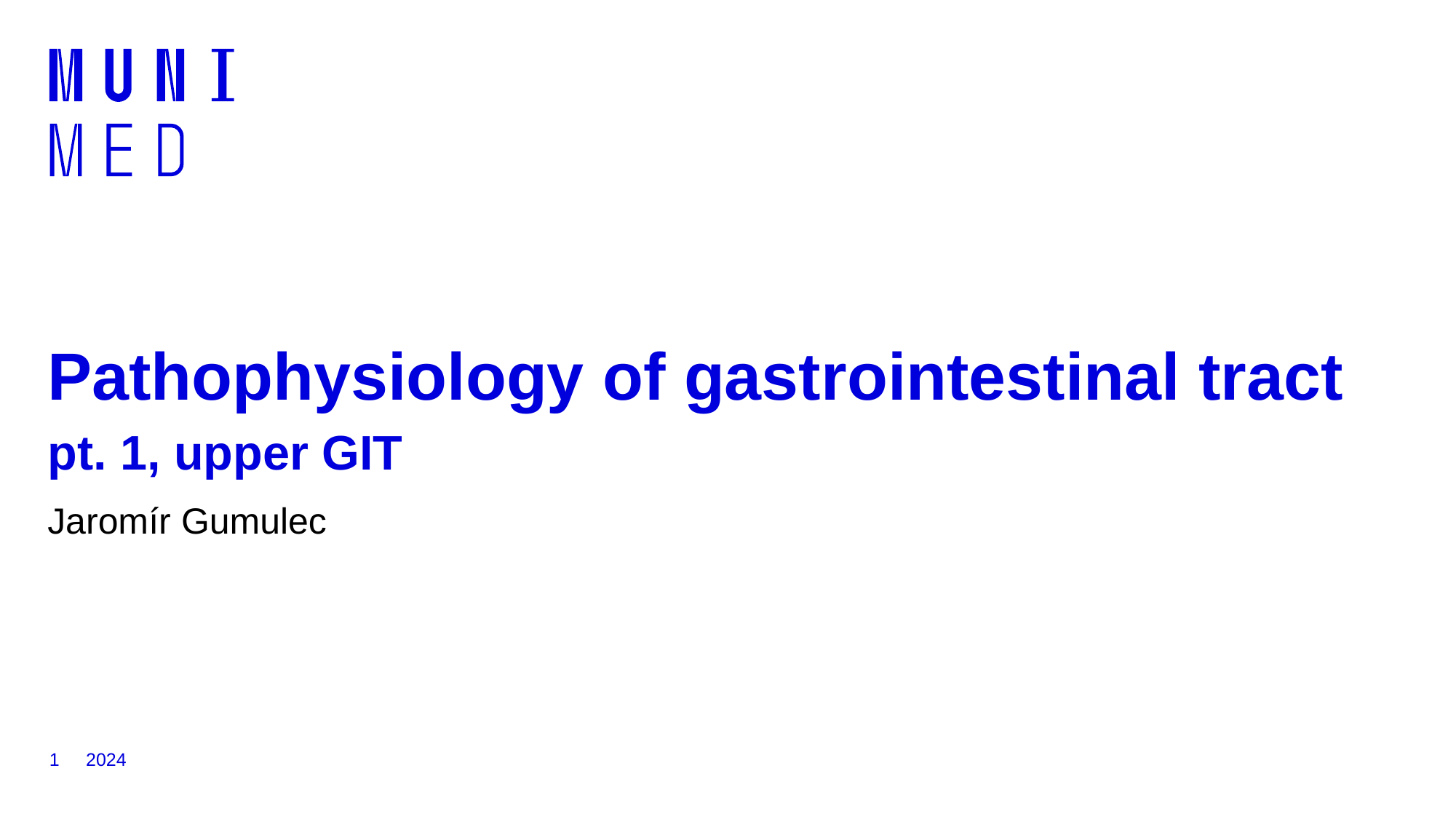

# Pathophysiology of gastrointestinal tract pt. 1, upper GIT
Jaromír Gumulec
1
2024